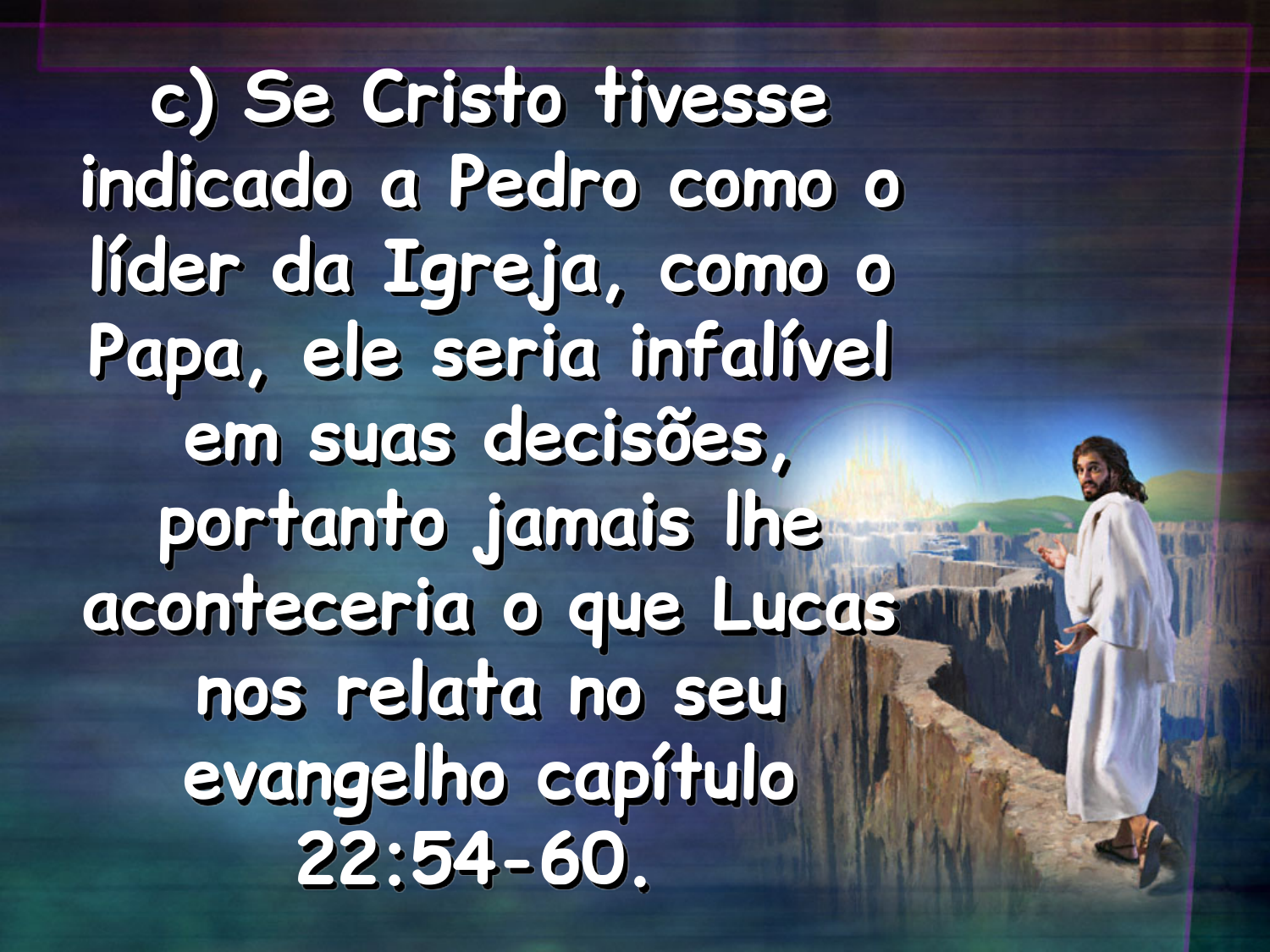

# c) Se Cristo tivesse indicado a Pedro como o líder da Igreja, como o Papa, ele seria infalível em suas decisões, portanto jamais lhe aconteceria o que Lucas nos relata no seu evangelho capítulo 22:54-60.